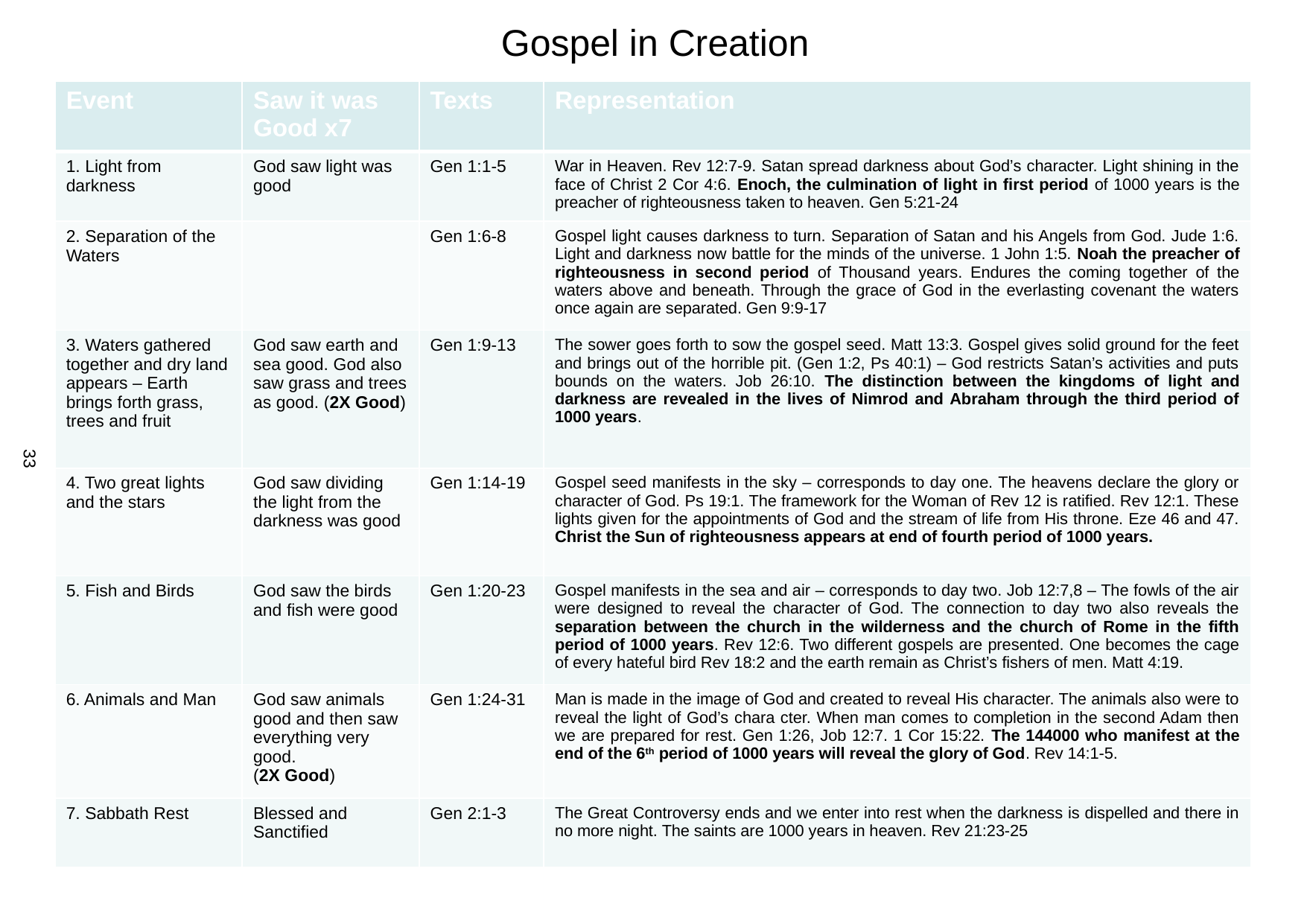

Gospel in Creation
| Event | Saw it was Good x7 | Texts | Representation |
| --- | --- | --- | --- |
| 1. Light from darkness | God saw light was good | Gen 1:1-5 | War in Heaven. Rev 12:7-9. Satan spread darkness about God’s character. Light shining in the face of Christ 2 Cor 4:6. Enoch, the culmination of light in first period of 1000 years is the preacher of righteousness taken to heaven. Gen 5:21-24 |
| 2. Separation of the Waters |  | Gen 1:6-8 | Gospel light causes darkness to turn. Separation of Satan and his Angels from God. Jude 1:6. Light and darkness now battle for the minds of the universe. 1 John 1:5. Noah the preacher of righteousness in second period of Thousand years. Endures the coming together of the waters above and beneath. Through the grace of God in the everlasting covenant the waters once again are separated. Gen 9:9-17 |
| 3. Waters gathered together and dry land appears – Earth brings forth grass, trees and fruit | God saw earth and sea good. God also saw grass and trees as good. (2X Good) | Gen 1:9-13 | The sower goes forth to sow the gospel seed. Matt 13:3. Gospel gives solid ground for the feet and brings out of the horrible pit. (Gen 1:2, Ps 40:1) – God restricts Satan’s activities and puts bounds on the waters. Job 26:10. The distinction between the kingdoms of light and darkness are revealed in the lives of Nimrod and Abraham through the third period of 1000 years. |
| 4. Two great lights and the stars | God saw dividing the light from the darkness was good | Gen 1:14-19 | Gospel seed manifests in the sky – corresponds to day one. The heavens declare the glory or character of God. Ps 19:1. The framework for the Woman of Rev 12 is ratified. Rev 12:1. These lights given for the appointments of God and the stream of life from His throne. Eze 46 and 47. Christ the Sun of righteousness appears at end of fourth period of 1000 years. |
| 5. Fish and Birds | God saw the birds and fish were good | Gen 1:20-23 | Gospel manifests in the sea and air – corresponds to day two. Job 12:7,8 – The fowls of the air were designed to reveal the character of God. The connection to day two also reveals the separation between the church in the wilderness and the church of Rome in the fifth period of 1000 years. Rev 12:6. Two different gospels are presented. One becomes the cage of every hateful bird Rev 18:2 and the earth remain as Christ’s fishers of men. Matt 4:19. |
| 6. Animals and Man | God saw animals good and then saw everything very good. (2X Good) | Gen 1:24-31 | Man is made in the image of God and created to reveal His character. The animals also were to reveal the light of God’s chara cter. When man comes to completion in the second Adam then we are prepared for rest. Gen 1:26, Job 12:7. 1 Cor 15:22. The 144000 who manifest at the end of the 6th period of 1000 years will reveal the glory of God. Rev 14:1-5. |
| 7. Sabbath Rest | Blessed and Sanctified | Gen 2:1-3 | The Great Controversy ends and we enter into rest when the darkness is dispelled and there in no more night. The saints are 1000 years in heaven. Rev 21:23-25 |
33
33
Day 2. Firmament
Day 7. Rest